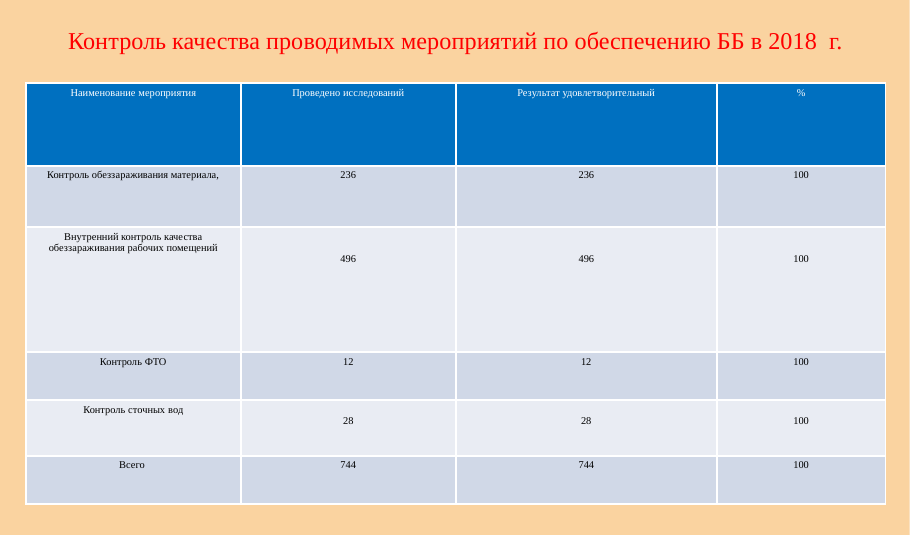

# Контроль качества проводимых мероприятий по обеспечению ББ в 2018  г.
| Наименование мероприятия | Проведено исследований | Результат удовлетворительный | % |
| --- | --- | --- | --- |
| Контроль обеззараживания материала, | 236 | 236 | 100 |
| Внутренний контроль качества обеззараживания рабочих помещений | 496 | 496 | 100 |
| Контроль ФТО | 12 | 12 | 100 |
| Контроль сточных вод | 28 | 28 | 100 |
| Всего | 744 | 744 | 100 |